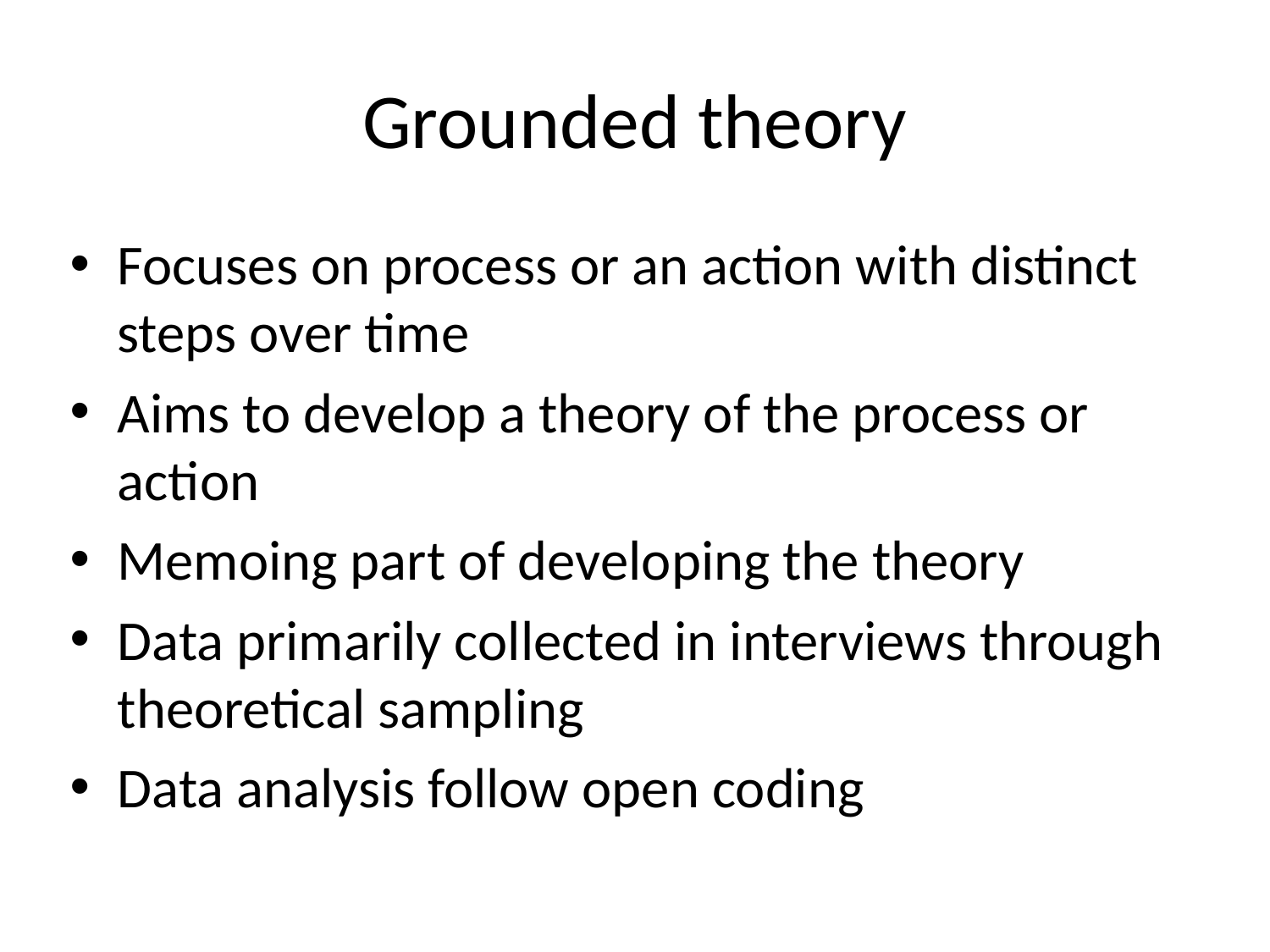

# Grounded theory
Focuses on process or an action with distinct steps over time
Aims to develop a theory of the process or action
Memoing part of developing the theory
Data primarily collected in interviews through theoretical sampling
Data analysis follow open coding